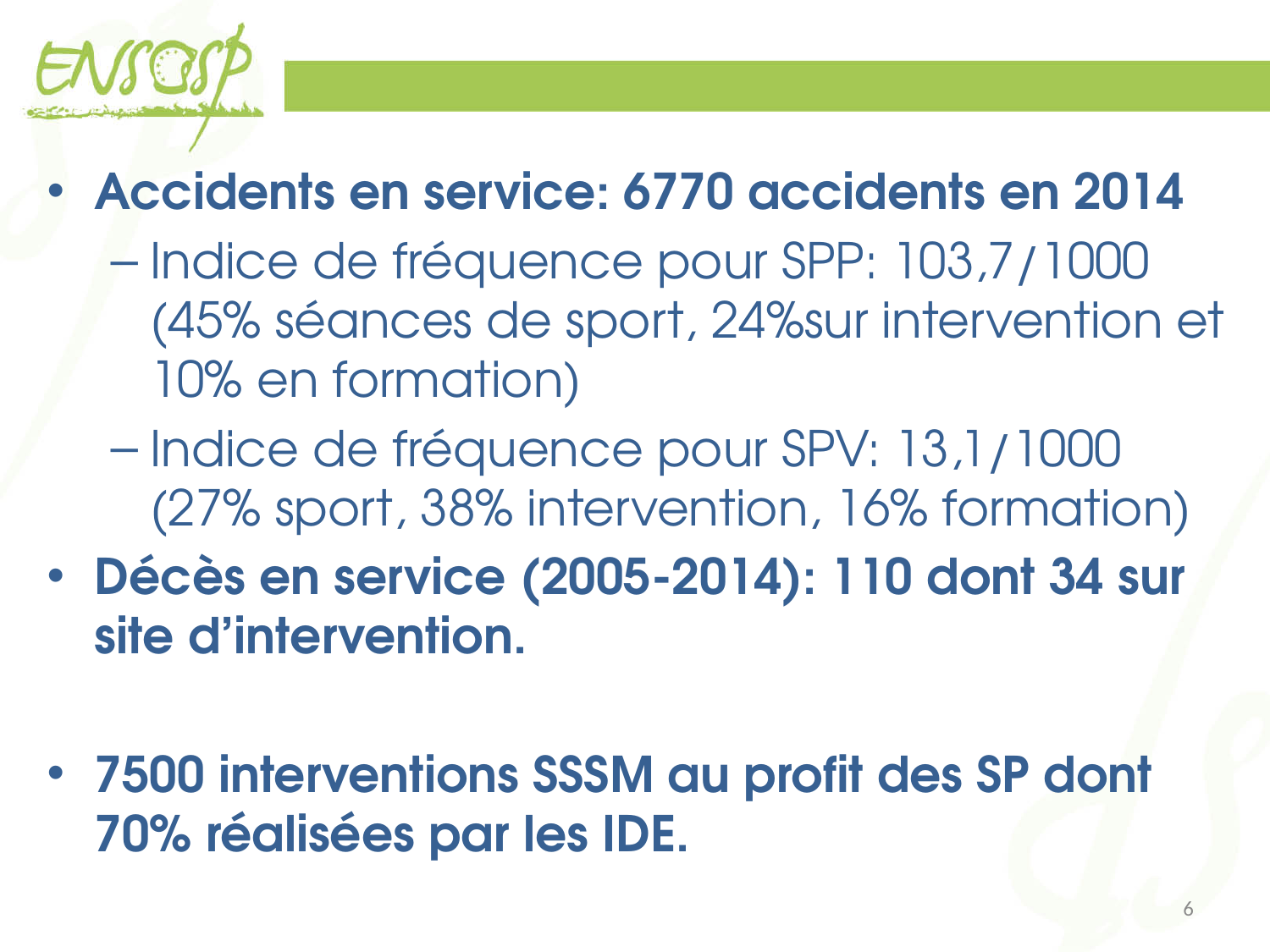

Accidents en service: 6770 accidents en 2014
Indice de fréquence pour SPP: 103,7/1000 (45% séances de sport, 24%sur intervention et 10% en formation)
Indice de fréquence pour SPV: 13,1/1000 (27% sport, 38% intervention, 16% formation)
Décès en service (2005-2014): 110 dont 34 sur site d’intervention.

7500 interventions SSSM au profit des SP dont 70% réalisées par les IDE.
6